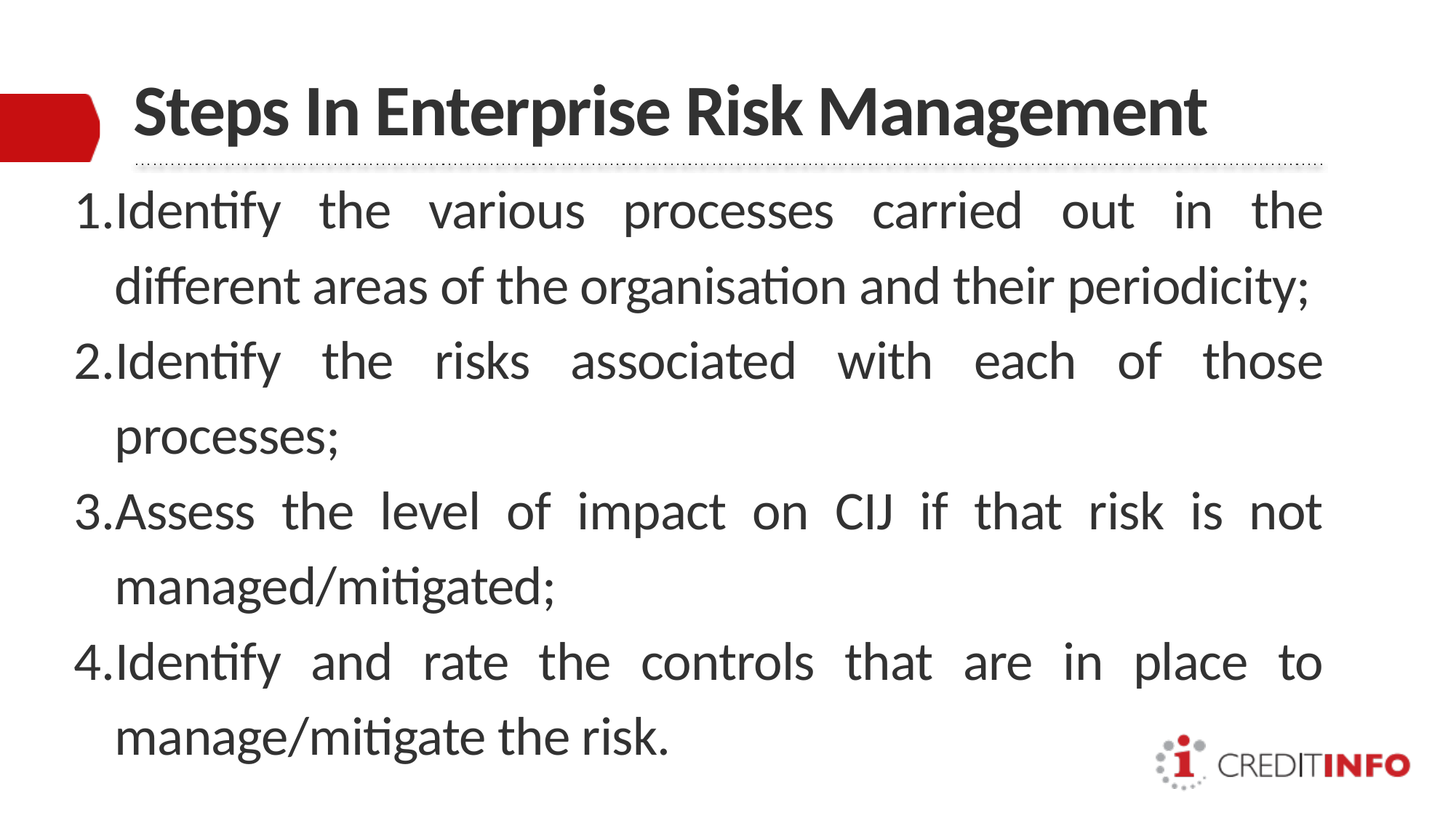

# Steps In Enterprise Risk Management
Identify the various processes carried out in the different areas of the organisation and their periodicity;
Identify the risks associated with each of those processes;
Assess the level of impact on CIJ if that risk is not managed/mitigated;
Identify and rate the controls that are in place to manage/mitigate the risk.